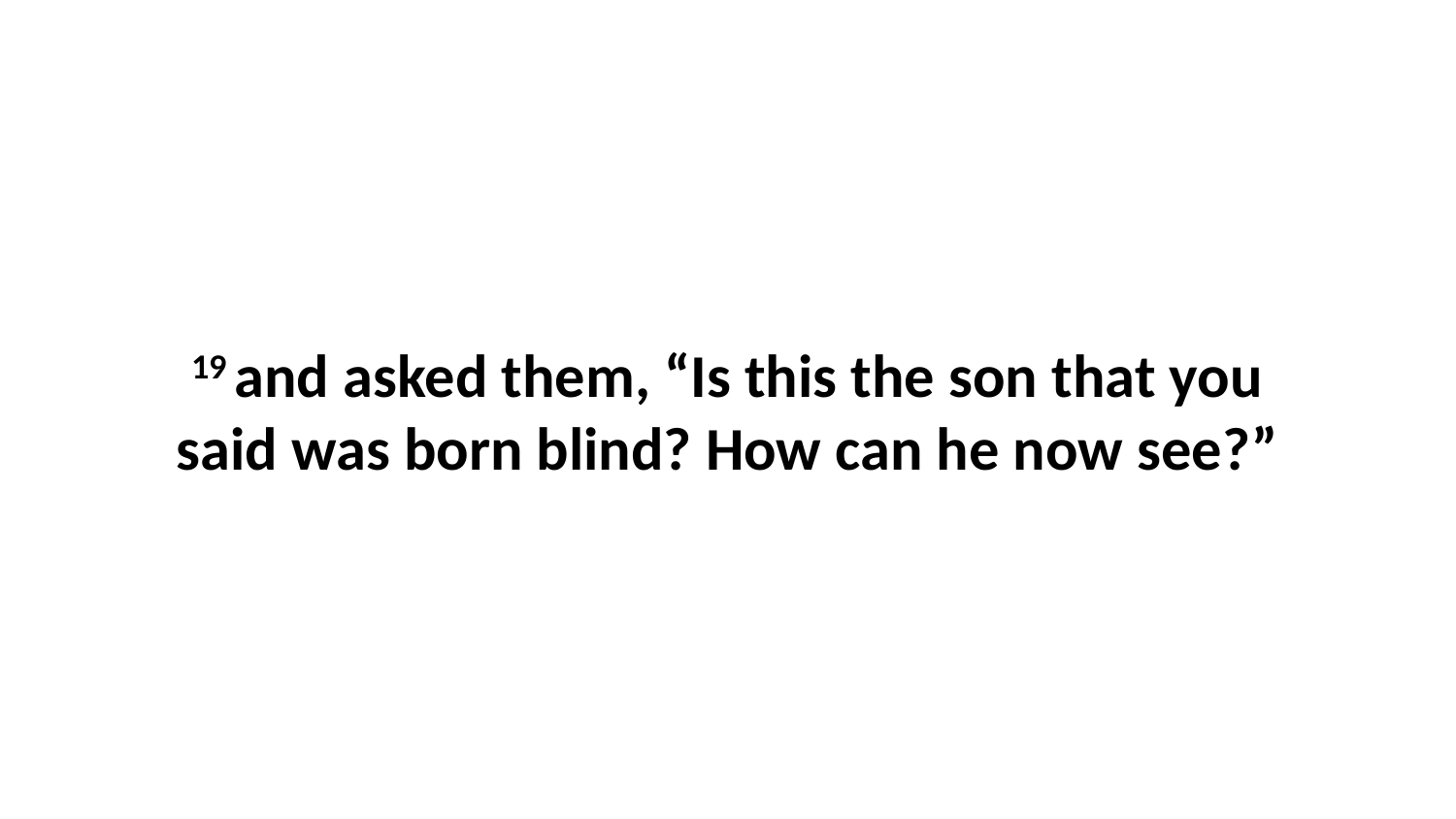

19 and asked them, “Is this the son that you said was born blind? How can he now see?”